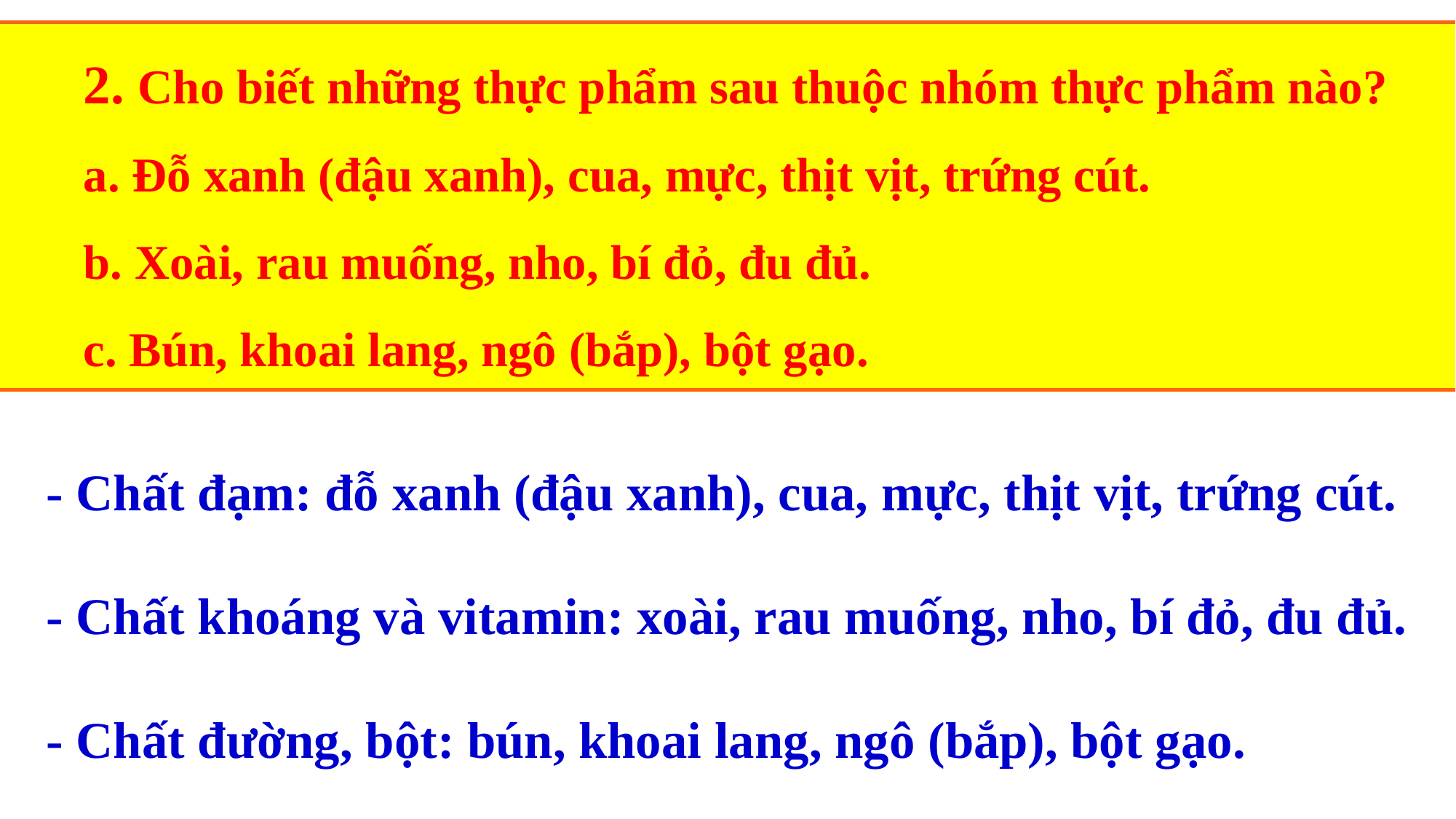

2. Cho biết những thực phẩm sau thuộc nhóm thực phẩm nào?
a. Đỗ xanh (đậu xanh), cua, mực, thịt vịt, trứng cút.
b. Xoài, rau muống, nho, bí đỏ, đu đủ.
c. Bún, khoai lang, ngô (bắp), bột gạo.

- Chất đạm: đỗ xanh (đậu xanh), cua, mực, thịt vịt, trứng cút.
- Chất khoáng và vitamin: xoài, rau muống, nho, bí đỏ, đu đủ.
- Chất đường, bột: bún, khoai lang, ngô (bắp), bột gạo.